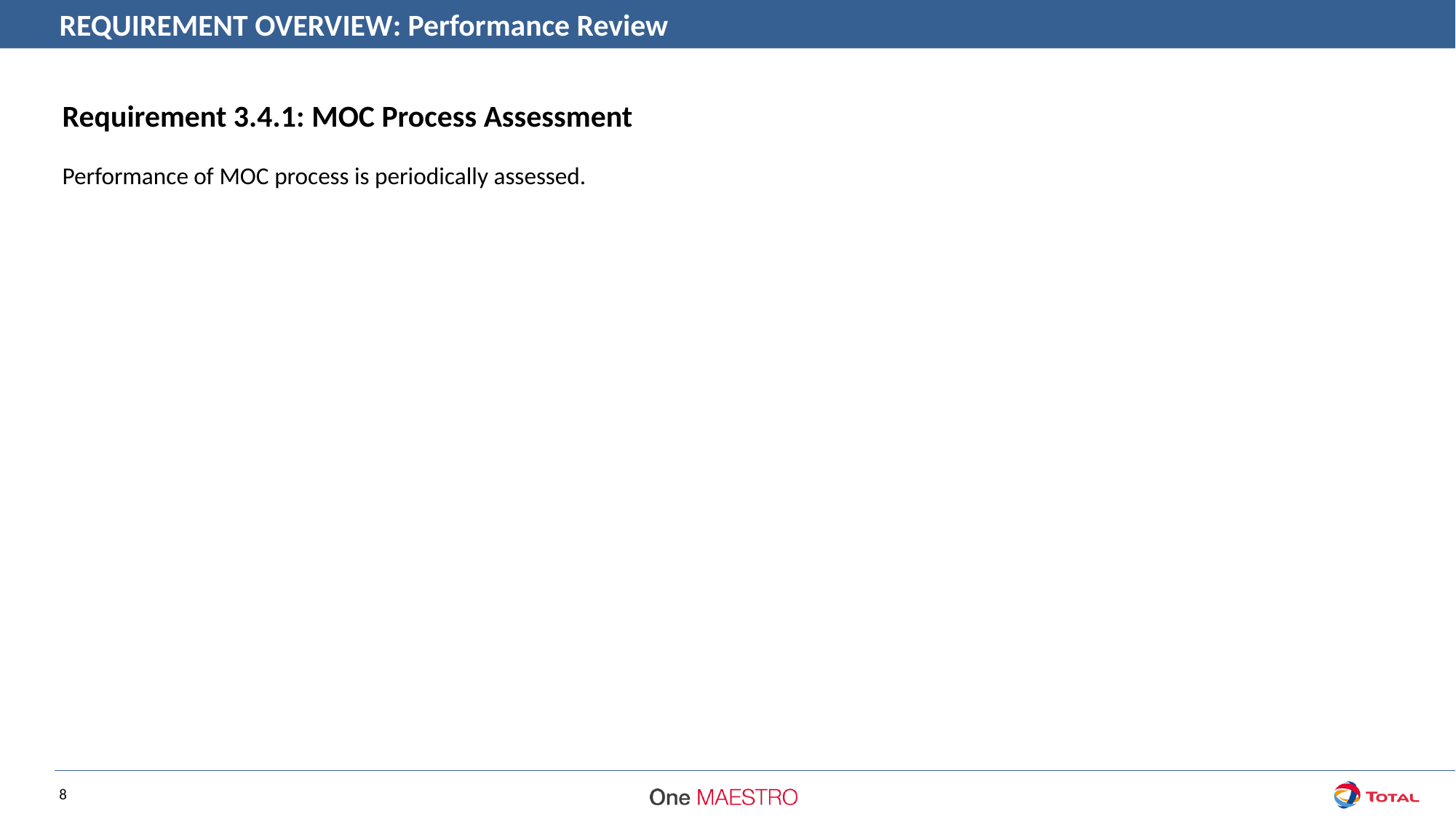

REQUIREMENT OVERVIEW: Performance Review
Requirement 3.4.1: MOC Process Assessment
Performance of MOC process is periodically assessed.